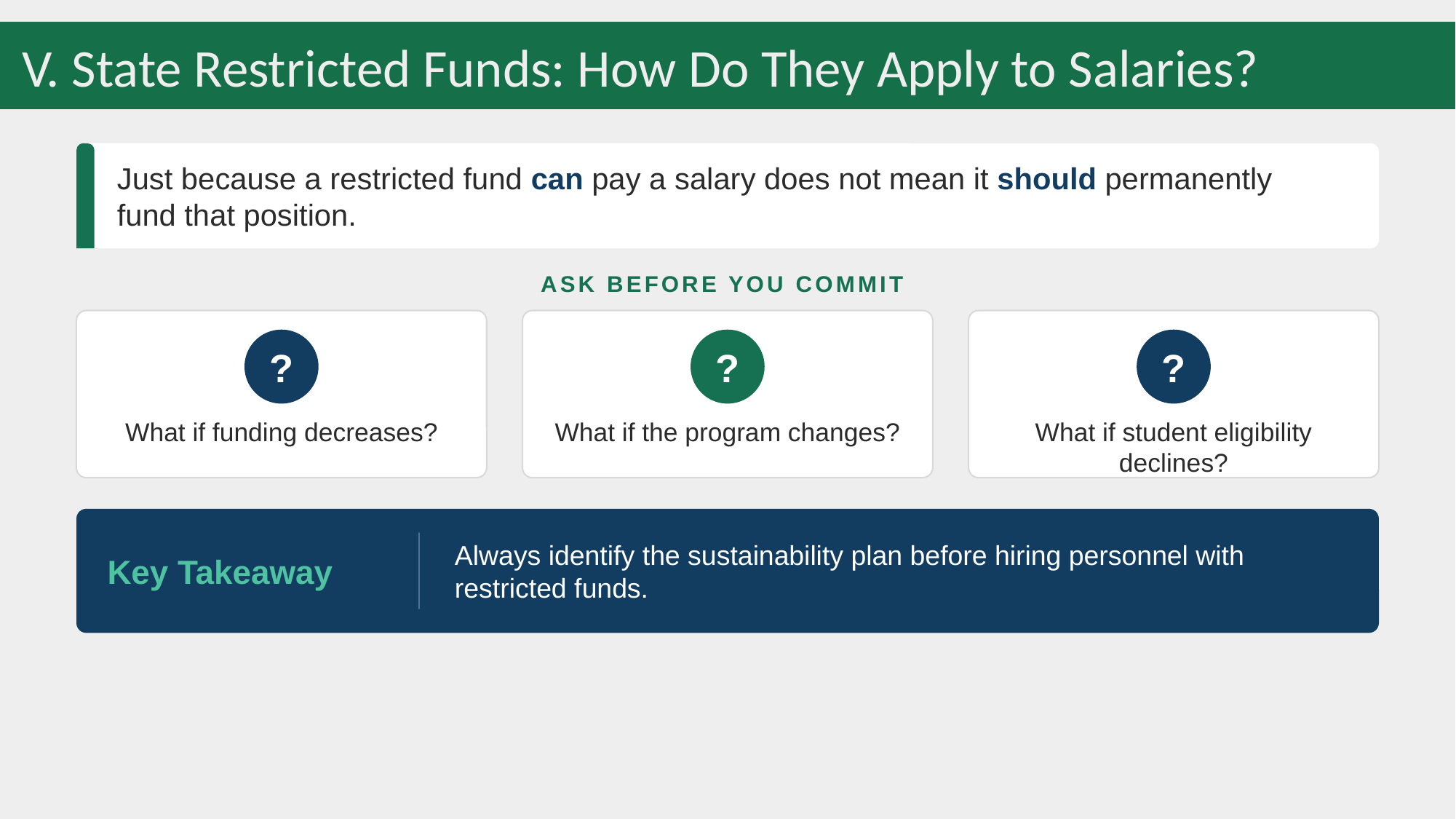

# V. State Restricted Funds: How Do They Apply to Salaries?
Just because a restricted fund can pay a salary does not mean it should permanently fund that position.

ASK BEFORE YOU COMMIT

?
?
?
What if funding decreases?
What if the program changes?
What if student eligibility declines?

Key Takeaway
Always identify the sustainability plan before hiring personnel with restricted funds.